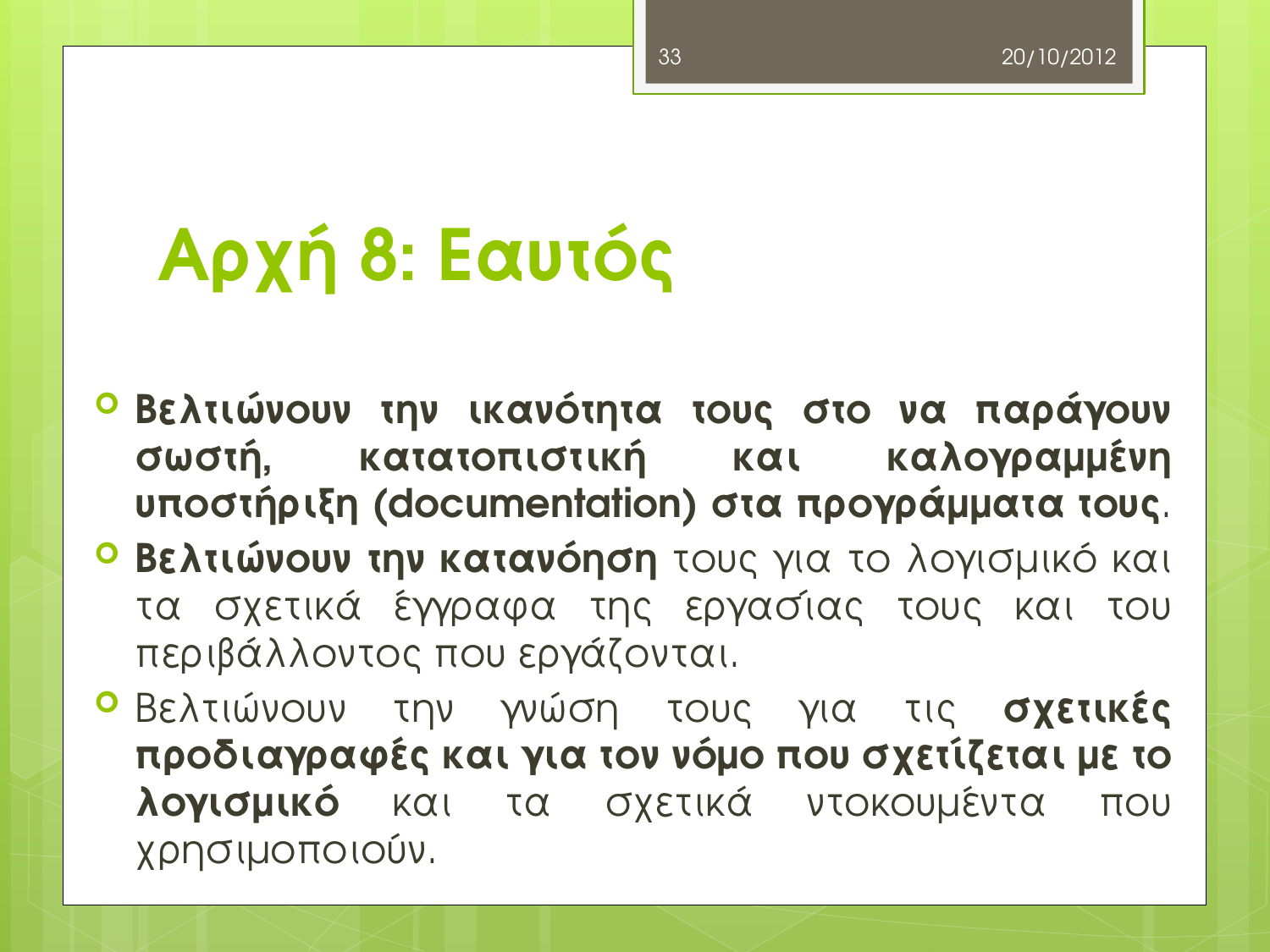

33
20/10/2012
# Αρχή 8: Εαυτός

Βελτιώνουν την ικανότητα τους στο να παράγουν σωστή, κατατοπιστική και καλογραμμένη υποστήριξη (documentation) στα προγράμματα τους.
Βελτιώνουν την κατανόηση τους για το λογισμικό και τα σχετικά έγγραφα της εργασίας τους και του περιβάλλοντος που εργάζονται.
Βελτιώνουν την γνώση τους για τις σχετικές προδιαγραφές και για τον νόμο που σχετίζεται με το λογισμικό και τα σχετικά ντοκουμέντα που χρησιμοποιούν.